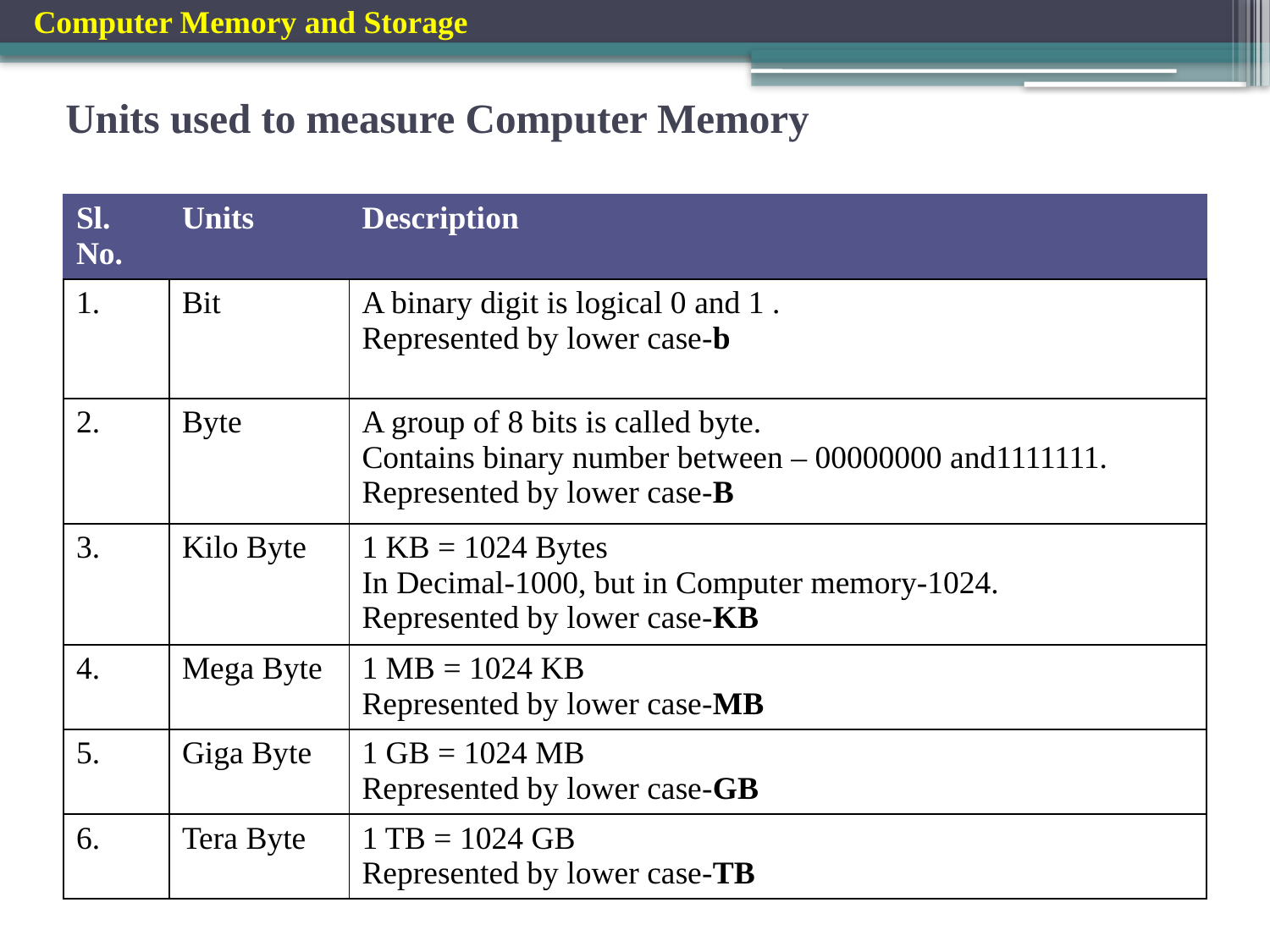

Computer Memory and Storage
# Units used to measure Computer Memory
| Sl. No. | Units | Description |
| --- | --- | --- |
| 1. | Bit | A binary digit is logical 0 and 1 . Represented by lower case-b |
| 2. | Byte | A group of 8 bits is called byte.  Contains binary number between – 00000000 and1111111. Represented by lower case-B |
| 3. | Kilo Byte | 1 KB = 1024 Bytes In Decimal-1000, but in Computer memory-1024. Represented by lower case-KB |
| 4. | Mega Byte | 1 MB = 1024 KB Represented by lower case-MB |
| 5. | Giga Byte | 1 GB = 1024 MB Represented by lower case-GB |
| 6. | Tera Byte | 1 TB = 1024 GB Represented by lower case-TB |